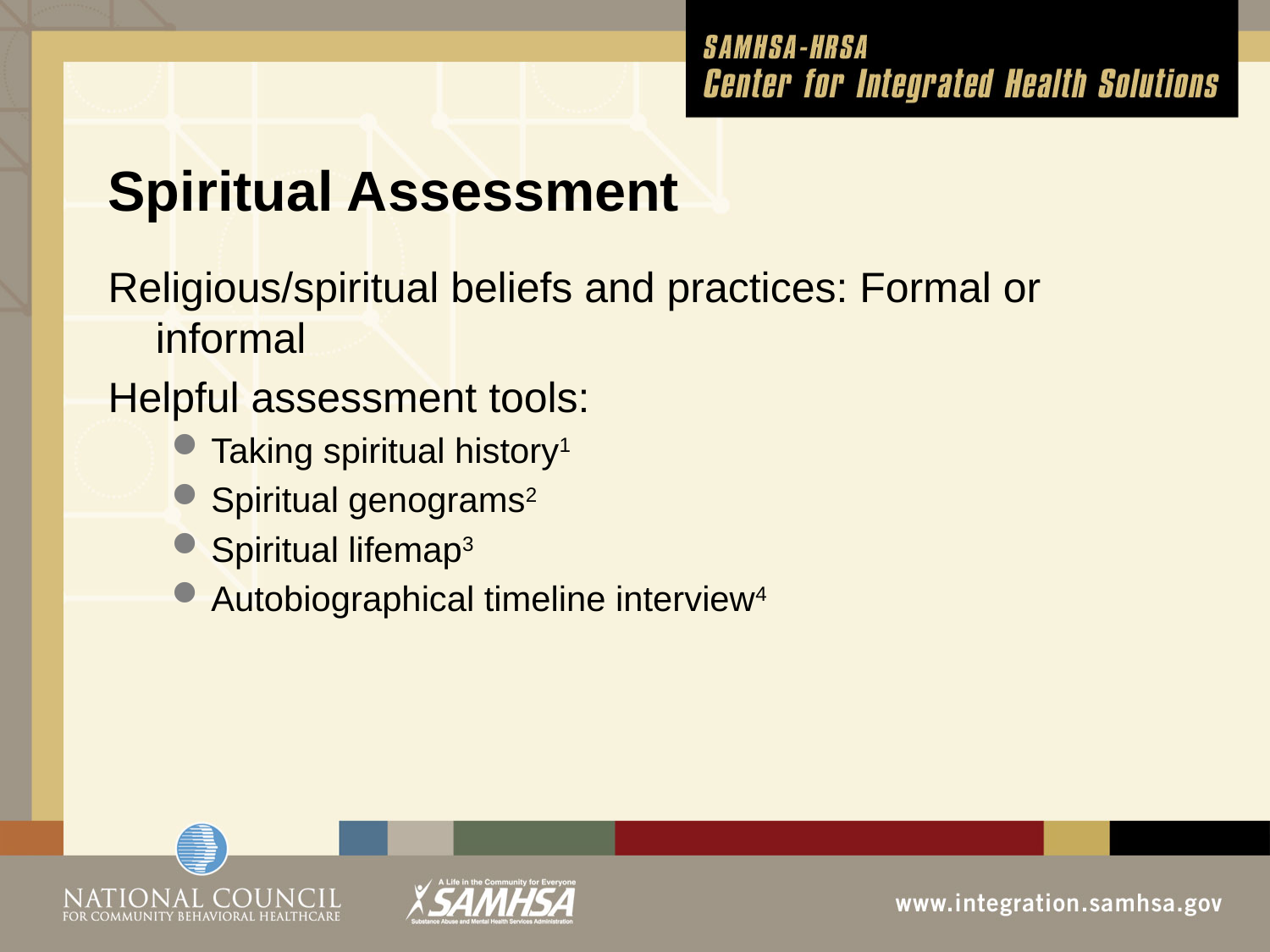

# Spiritual Assessment
Religious/spiritual beliefs and practices: Formal or informal
Helpful assessment tools:
Taking spiritual history1
Spiritual genograms2
Spiritual lifemap3
Autobiographical timeline interview4